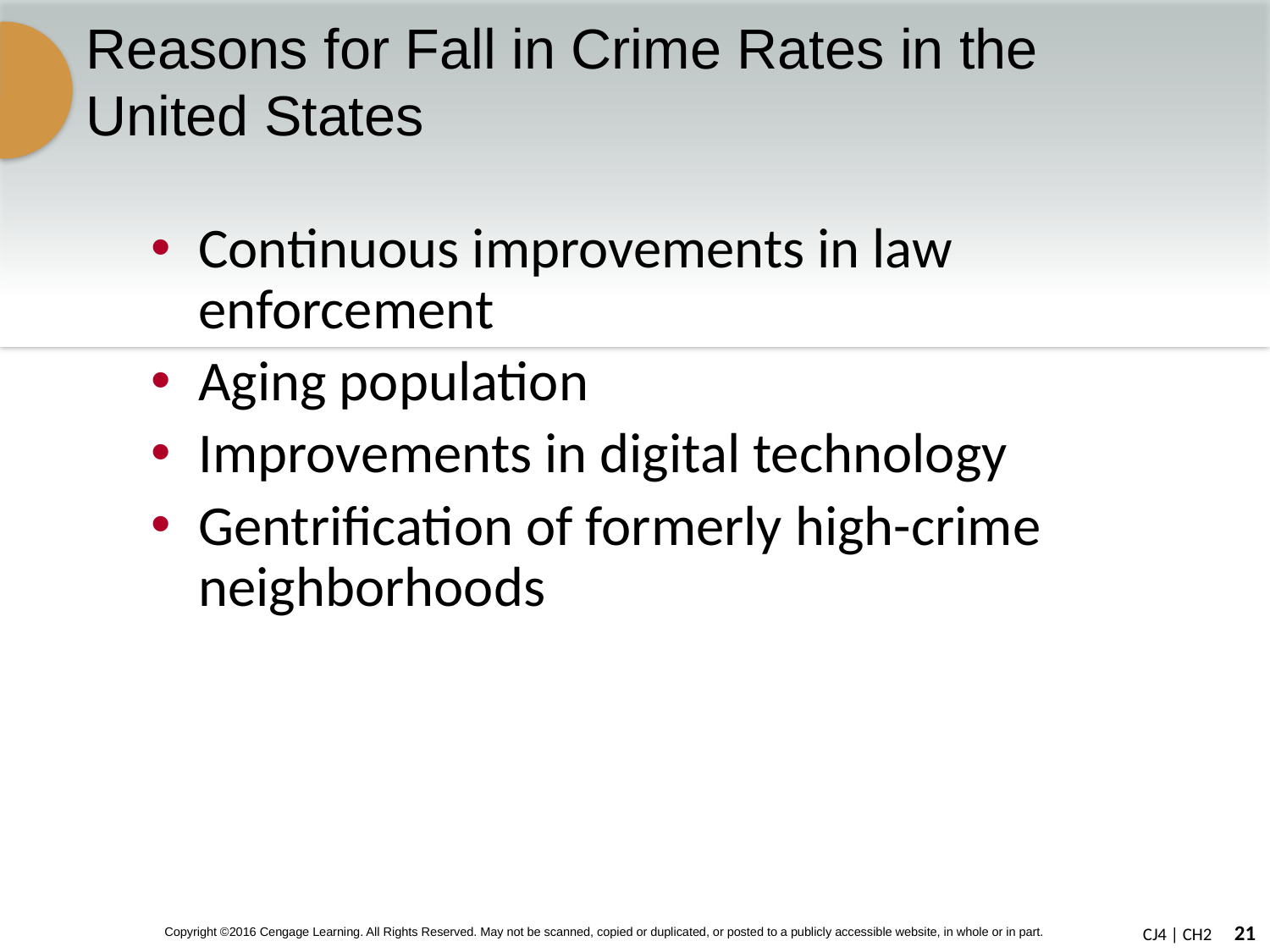

# Reasons for Fall in Crime Rates in the United States
Continuous improvements in law enforcement
Aging population
Improvements in digital technology
Gentrification of formerly high-crime neighborhoods